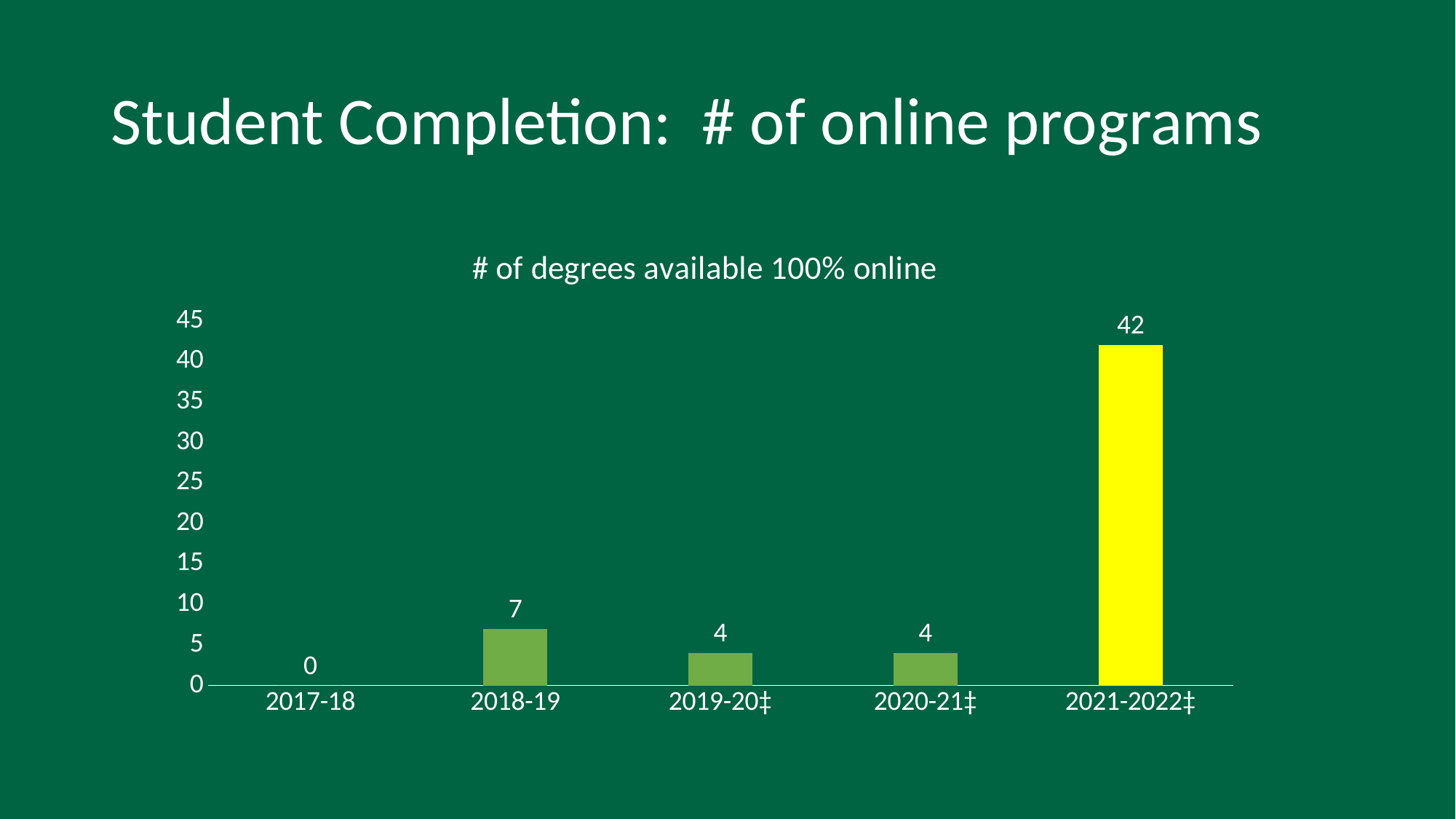

# Student Completion:  # of online programs

### Chart:

| Category | # of degrees available 100% online |
|---|---|
| 2017-18 | 0.0 |
| 2018-19 | 7.0 |
| 2019-20‡ | 4.0 |
| 2020-21‡ | 4.0 |
| 2021-2022‡ | 42.0 |